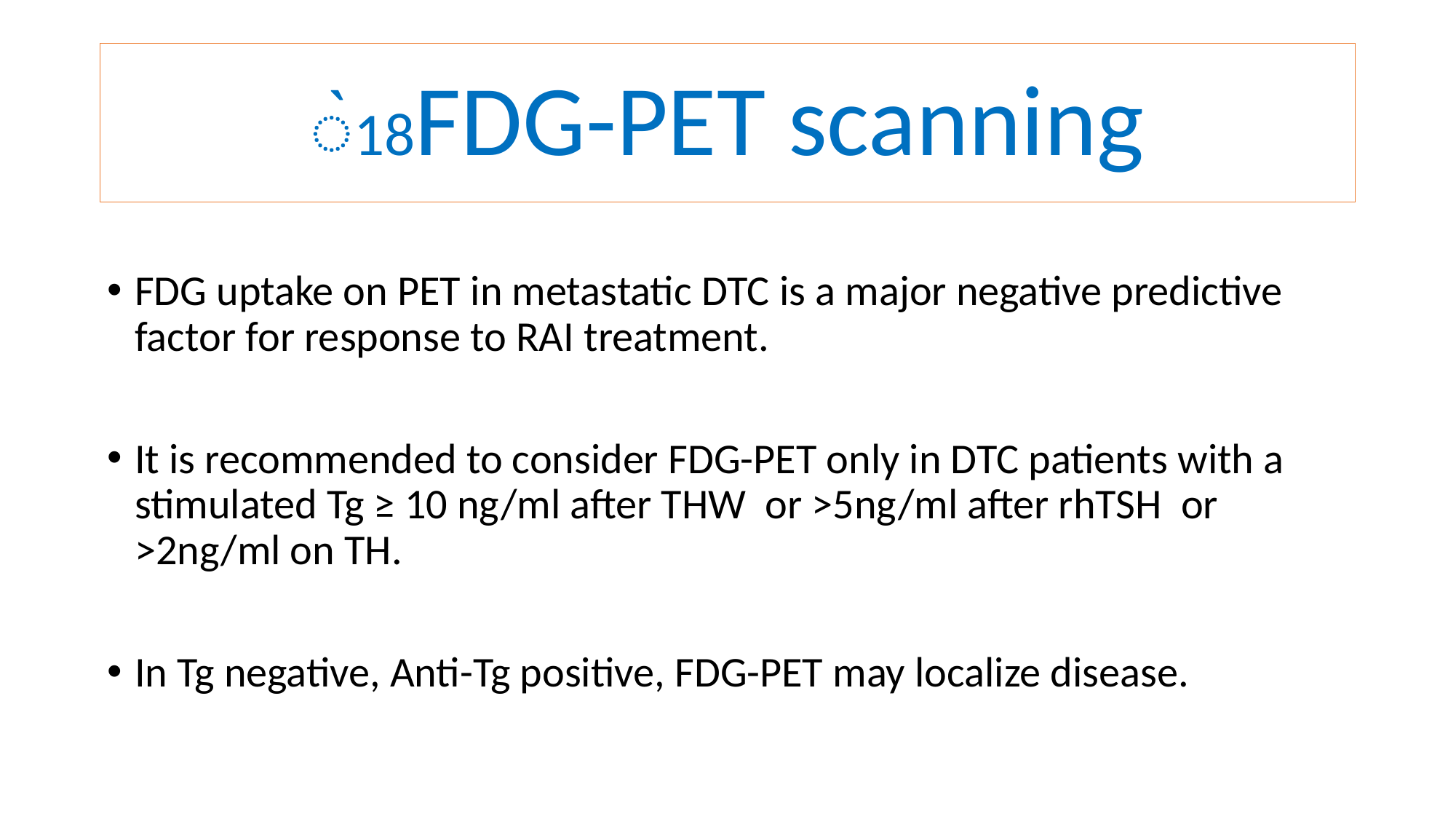

# ̀18FDG-PET scanning
FDG uptake on PET in metastatic DTC is a major negative predictive factor for response to RAI treatment.

It is recommended to consider FDG-PET only in DTC patients with a stimulated Tg ≥ 10 ng/ml after THW  or >5ng/ml after rhTSH  or   >2ng/ml on TH.

In Tg negative, Anti-Tg positive, FDG-PET may localize disease.